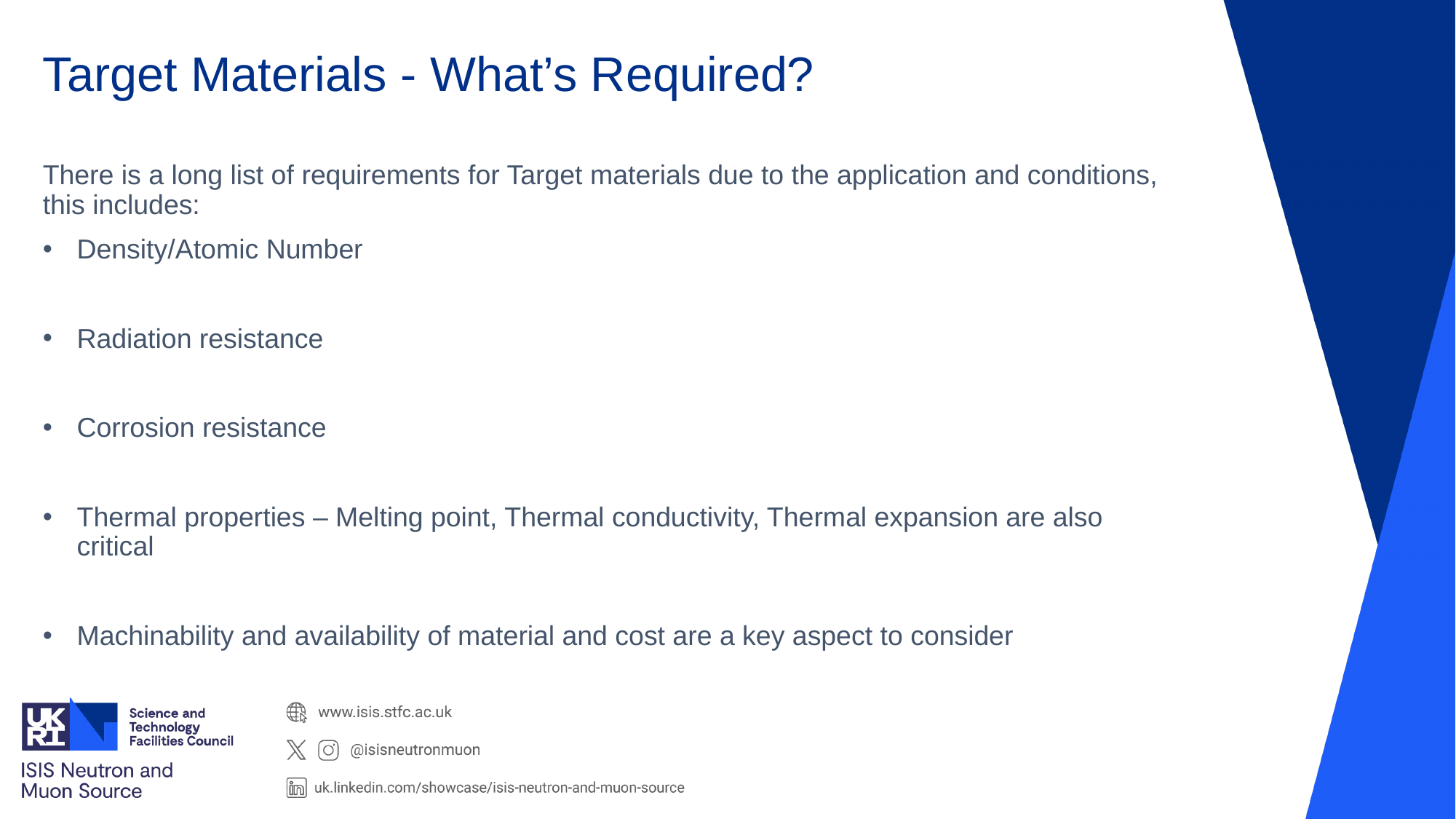

# Target Materials - What’s Required?
There is a long list of requirements for Target materials due to the application and conditions, this includes:
Density/Atomic Number

Radiation resistance

Corrosion resistance

Thermal properties – Melting point, Thermal conductivity, Thermal expansion are also critical

Machinability and availability of material and cost are a key aspect to consider